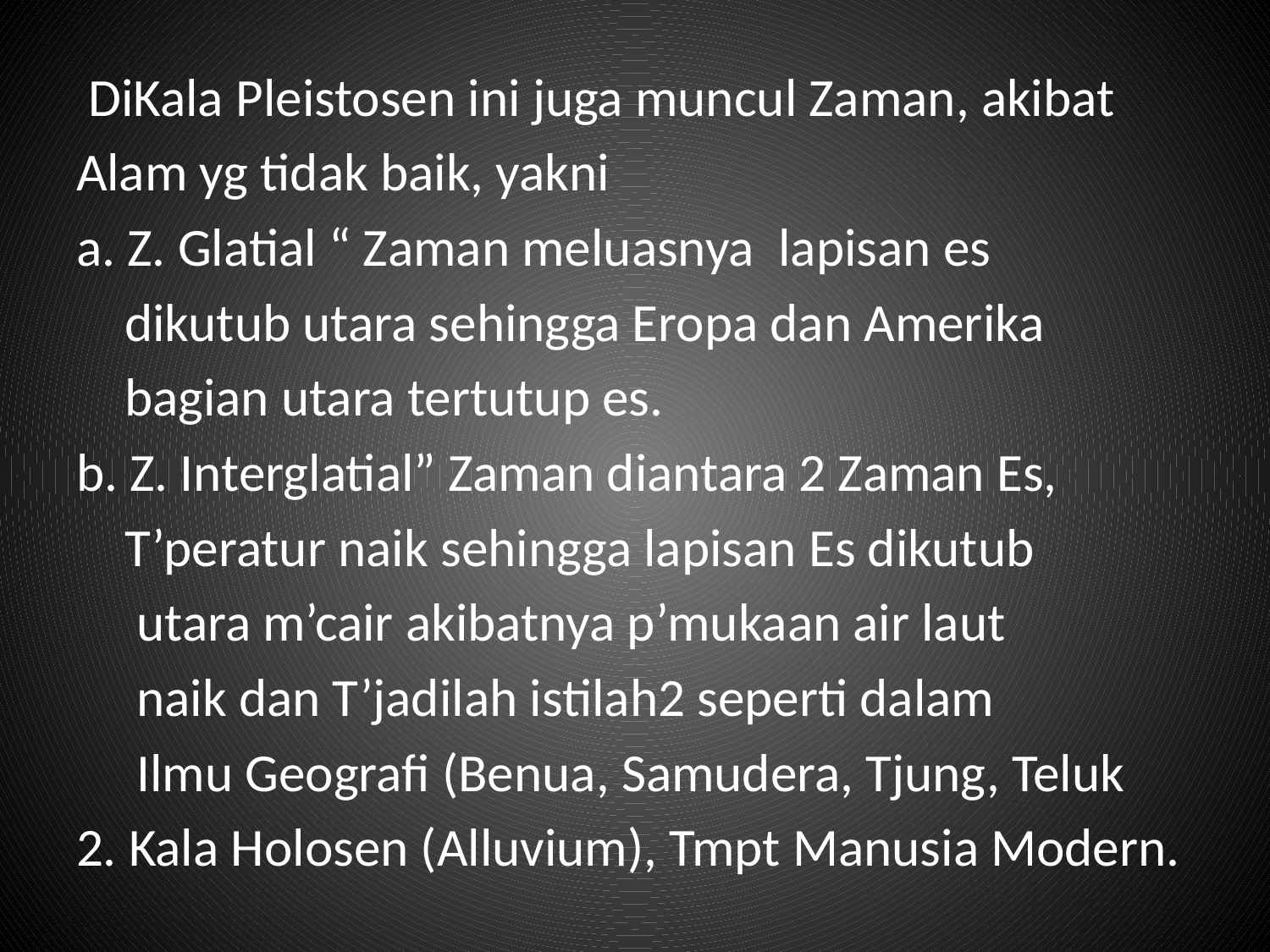

DiKala Pleistosen ini juga muncul Zaman, akibat
Alam yg tidak baik, yakni
a. Z. Glatial “ Zaman meluasnya  lapisan es
    dikutub utara sehingga Eropa dan Amerika
    bagian utara tertutup es.
b. Z. Interglatial” Zaman diantara 2 Zaman Es,
    T’peratur naik sehingga lapisan Es dikutub
     utara m’cair akibatnya p’mukaan air laut
     naik dan T’jadilah istilah2 seperti dalam
     Ilmu Geografi (Benua, Samudera, Tjung, Teluk
2. Kala Holosen (Alluvium), Tmpt Manusia Modern.